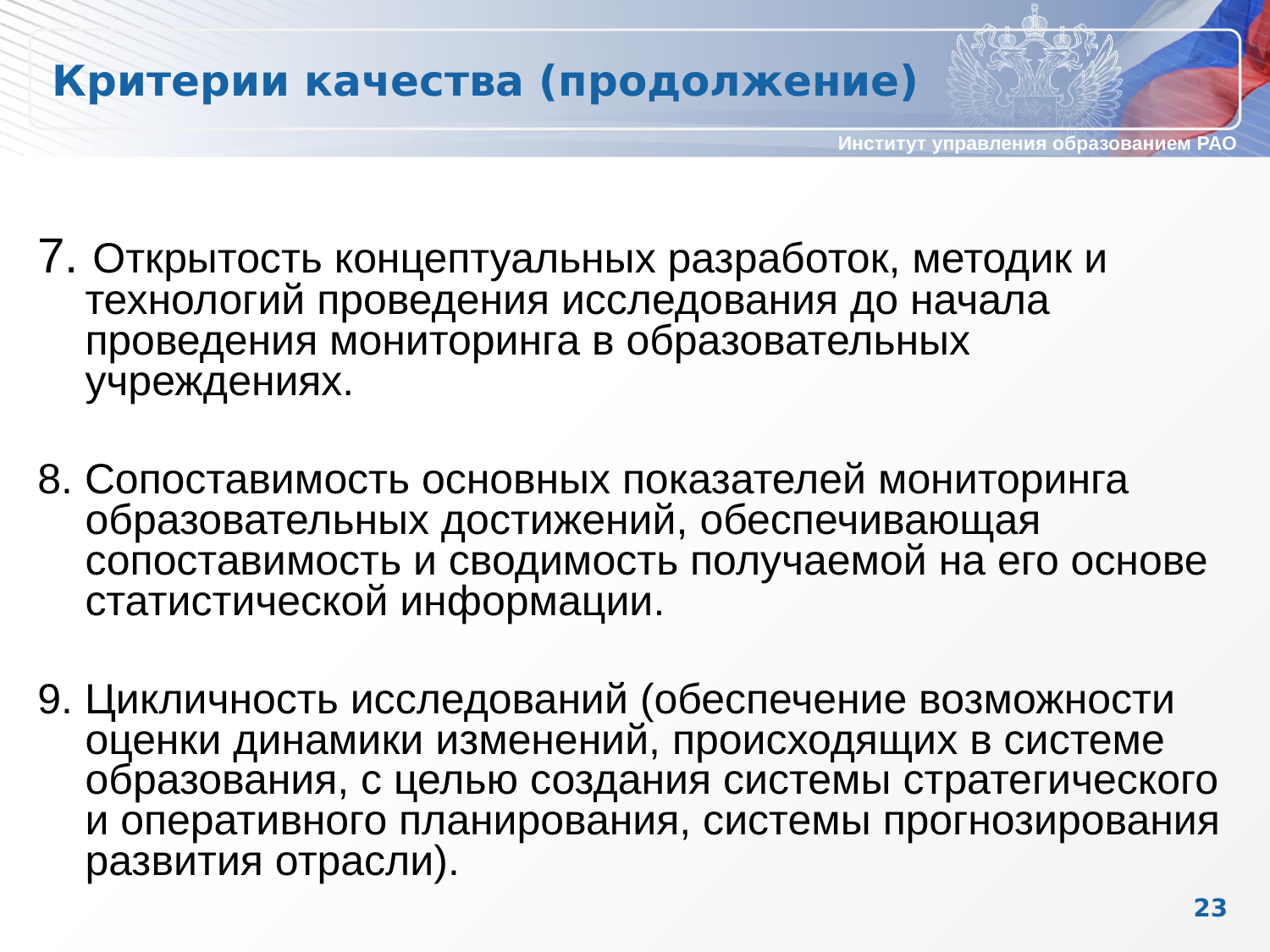

Критерии качества (продолжение)

7. Открытость концептуальных разработок, методик и технологий проведения исследования до начала проведения мониторинга в образовательных учреждениях.

8. Сопоставимость основных показателей мониторинга образовательных достижений, обеспечивающая сопоставимость и сводимость получаемой на его основе статистической информации.

9. Цикличность исследований (обеспечение возможности оценки динамики изменений, происходящих в системе образования, с целью создания системы стратегического и оперативного планирования, системы прогнозирования развития отрасли).
23